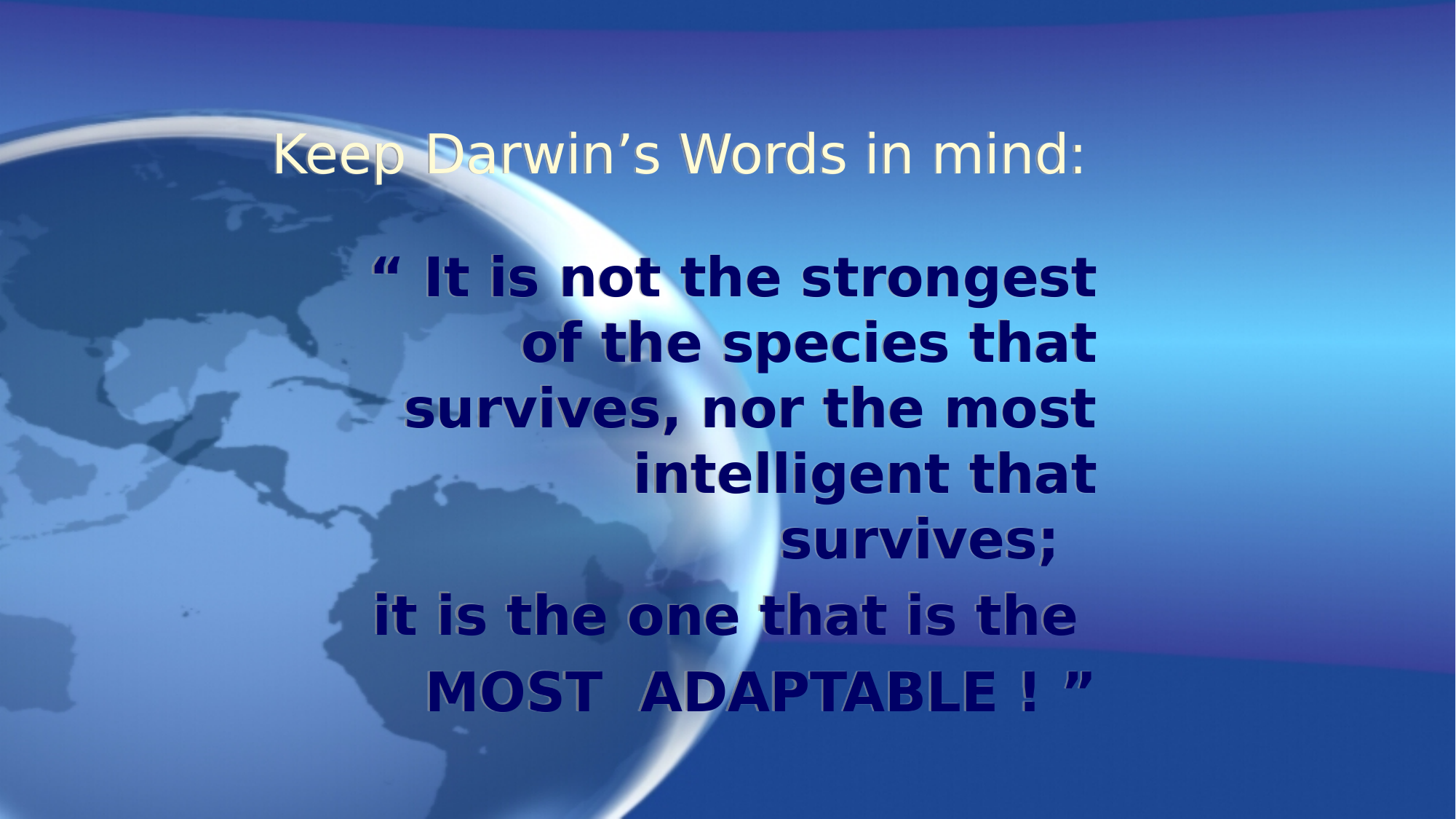

# Keep Darwin’s Words in mind:
“ It is not the strongest of the species that survives, nor the most intelligent that survives;
it is the one that is the
MOST  ADAPTABLE ! ”